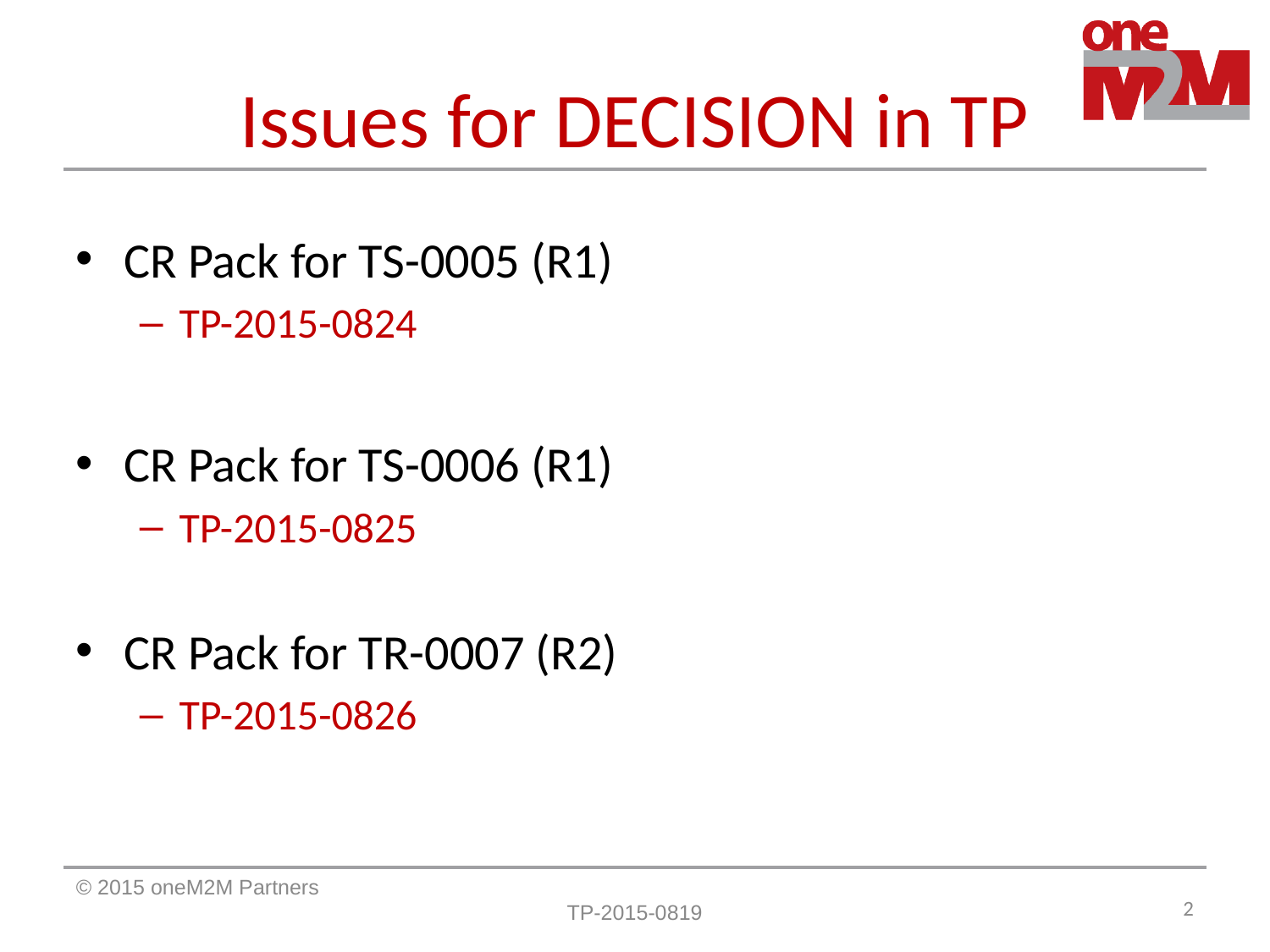

# Issues for DECISION in TP
CR Pack for TS-0005 (R1)
TP-2015-0824

CR Pack for TS-0006 (R1)
TP-2015-0825

CR Pack for TR-0007 (R2)
TP-2015-0826

2